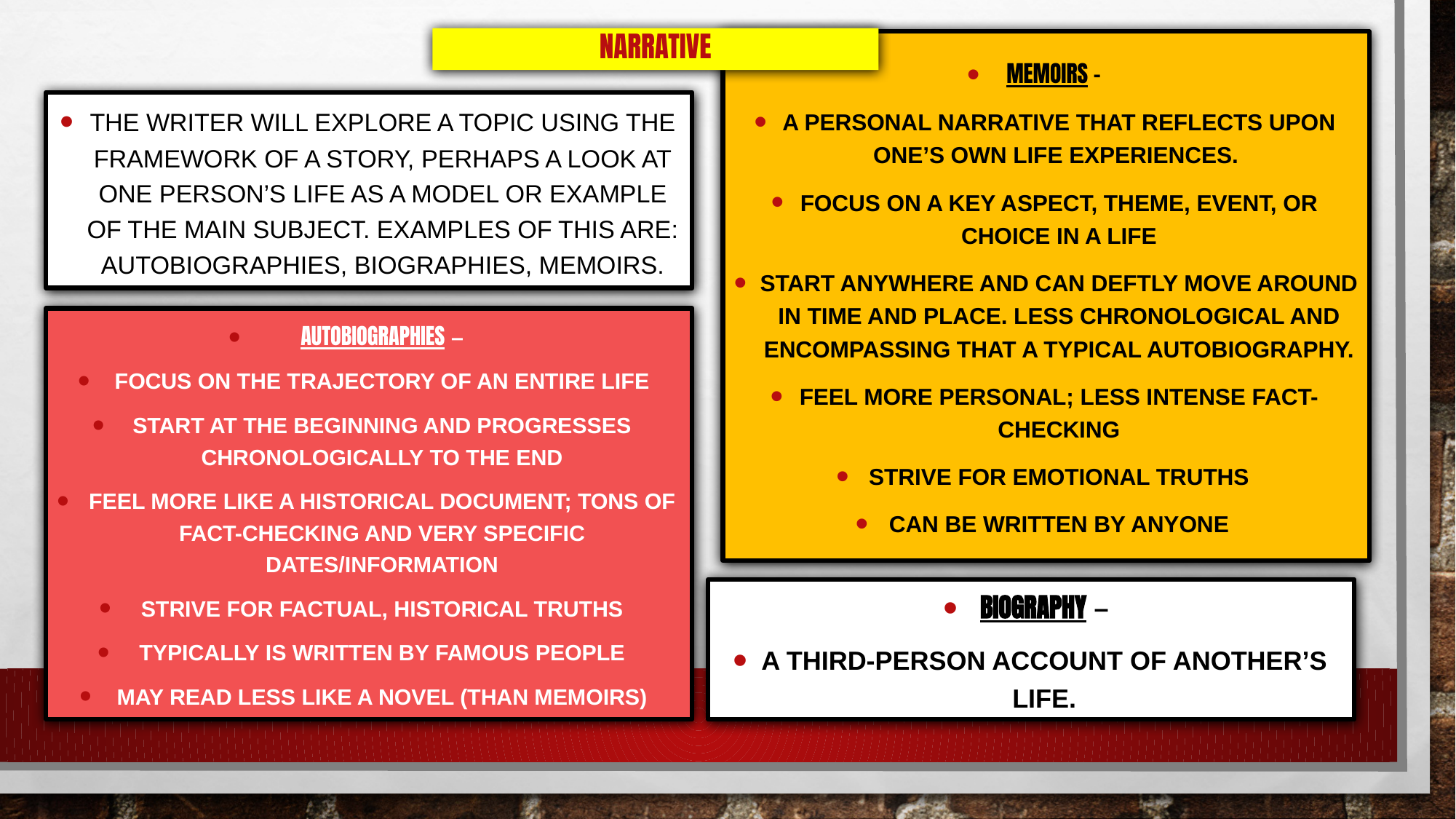

Narrative
Memoirs -
A personal narrative that reflects upon one’s own life experiences.
Focus on a key aspect, theme, event, or choice in a life
Start anywhere and can deftly move around in time and place. Less chronological and encompassing that a typical autobiography.
Feel more personal; less intense fact-checking
Strive for emotional truths
Can be written by anyone
The writer will explore a topic using the framework of a story, perhaps a look at one person’s life as a model or example of the main subject. Examples of this are: autobiographies, biographies, memoirs.
Autobiographies –
Focus on the trajectory of an entire life
Start at the beginning and progresses chronologically to the end
Feel more like a historical document; tons of fact-checking and very specific dates/information
Strive for factual, historical truths
Typically is written by famous people
May read less like a novel (than memoirs)
Biography –
A third-person account of another’s life.